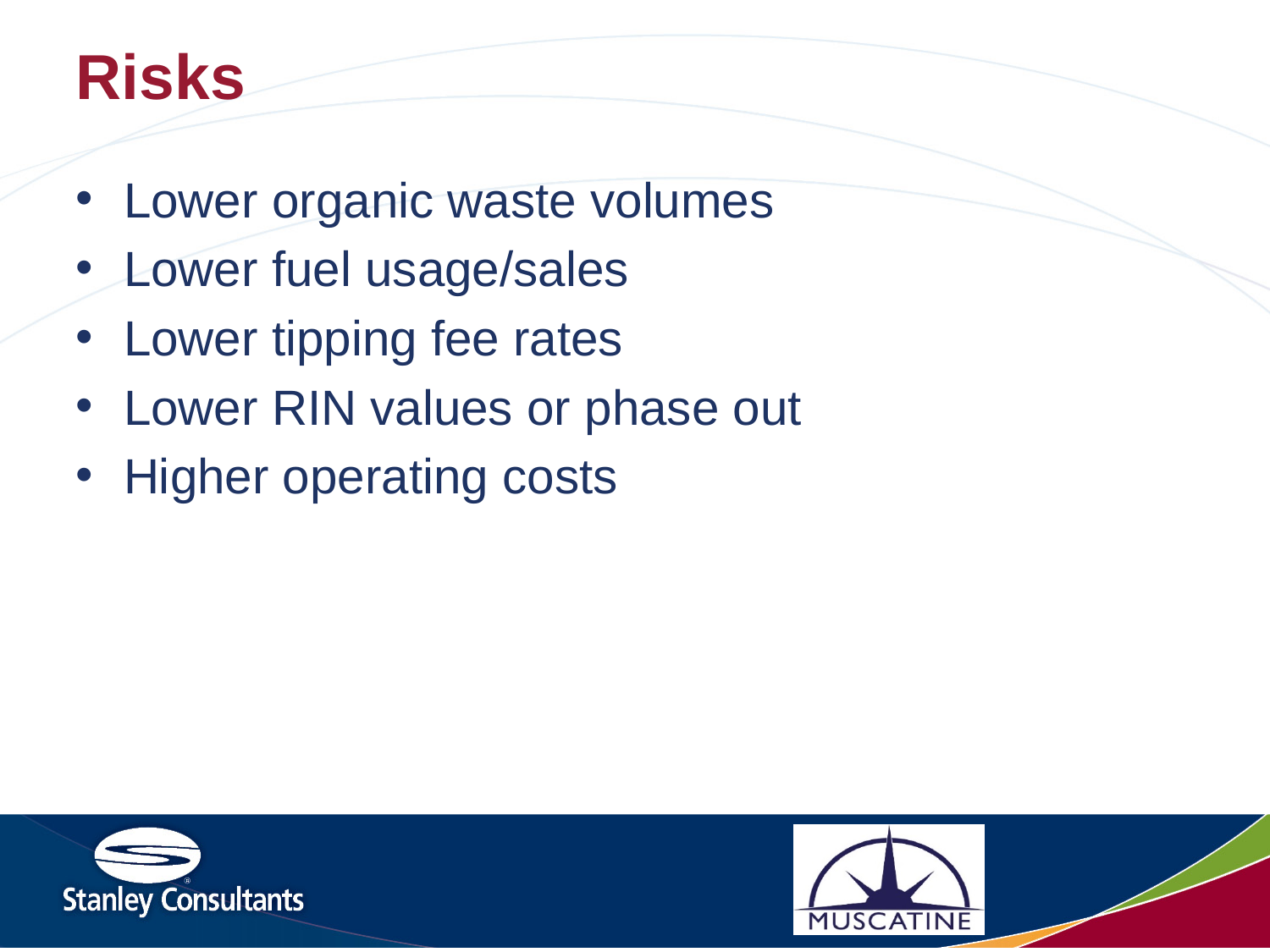

# Risks
Lower organic waste volumes
Lower fuel usage/sales
Lower tipping fee rates
Lower RIN values or phase out
Higher operating costs